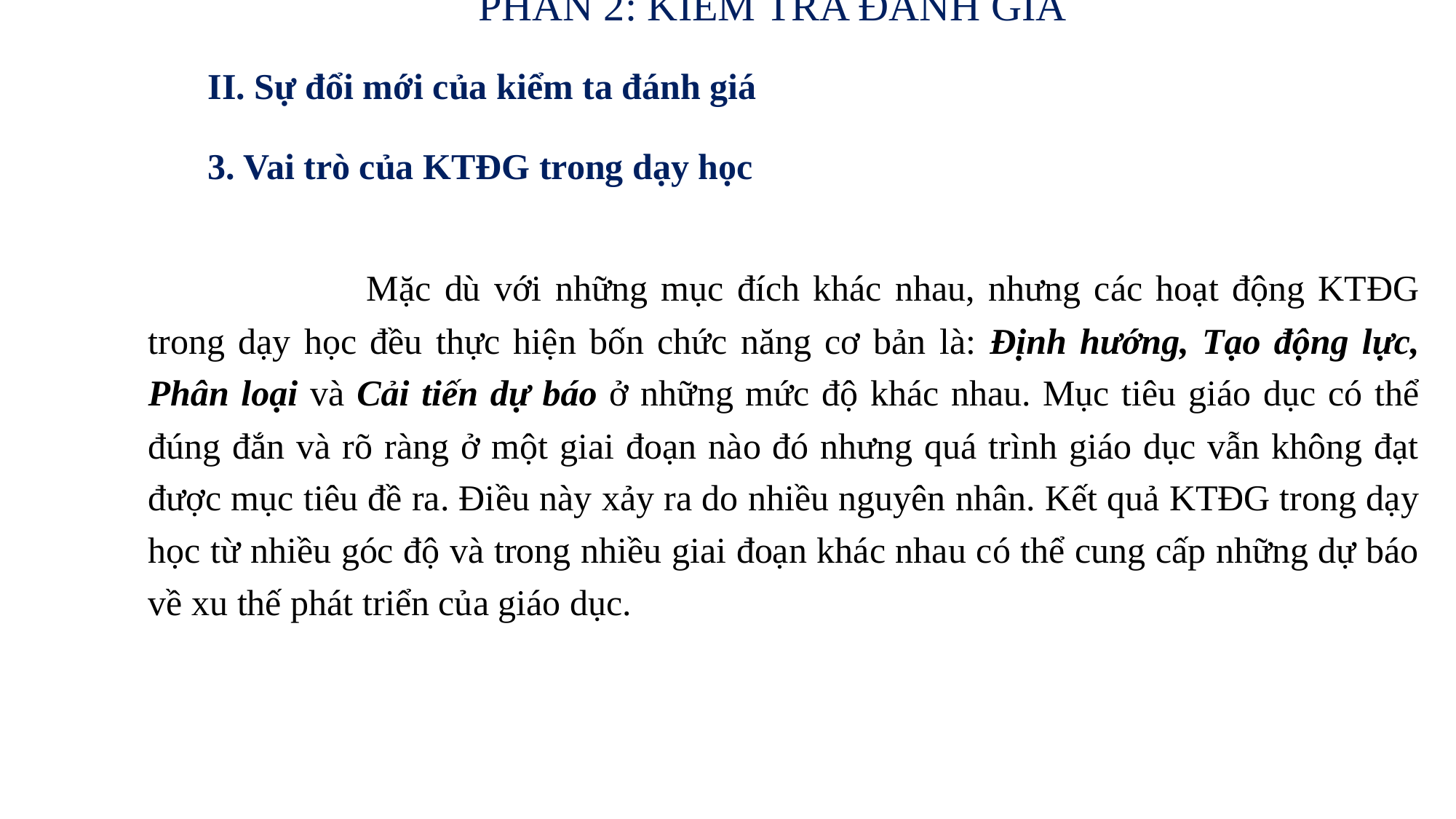

# PHẦN 2: KIỂM TRA ĐÁNH GIÁ
II. Sự đổi mới của kiểm ta đánh giá
3. Vai trò của KTĐG trong dạy học
			Mặc dù với những mục đích khác nhau, nhưng các hoạt động KTĐG trong dạy học đều thực hiện bốn chức năng cơ bản là: Định hướng, Tạo động lực, Phân loại và Cải tiến dự báo ở những mức độ khác nhau. Mục tiêu giáo dục có thể đúng đắn và rõ ràng ở một giai đoạn nào đó nhưng quá trình giáo dục vẫn không đạt được mục tiêu đề ra. Điều này xảy ra do nhiều nguyên nhân. Kết quả KTĐG trong dạy học từ nhiều góc độ và trong nhiều giai đoạn khác nhau có thể cung cấp những dự báo về xu thế phát triển của giáo dục.